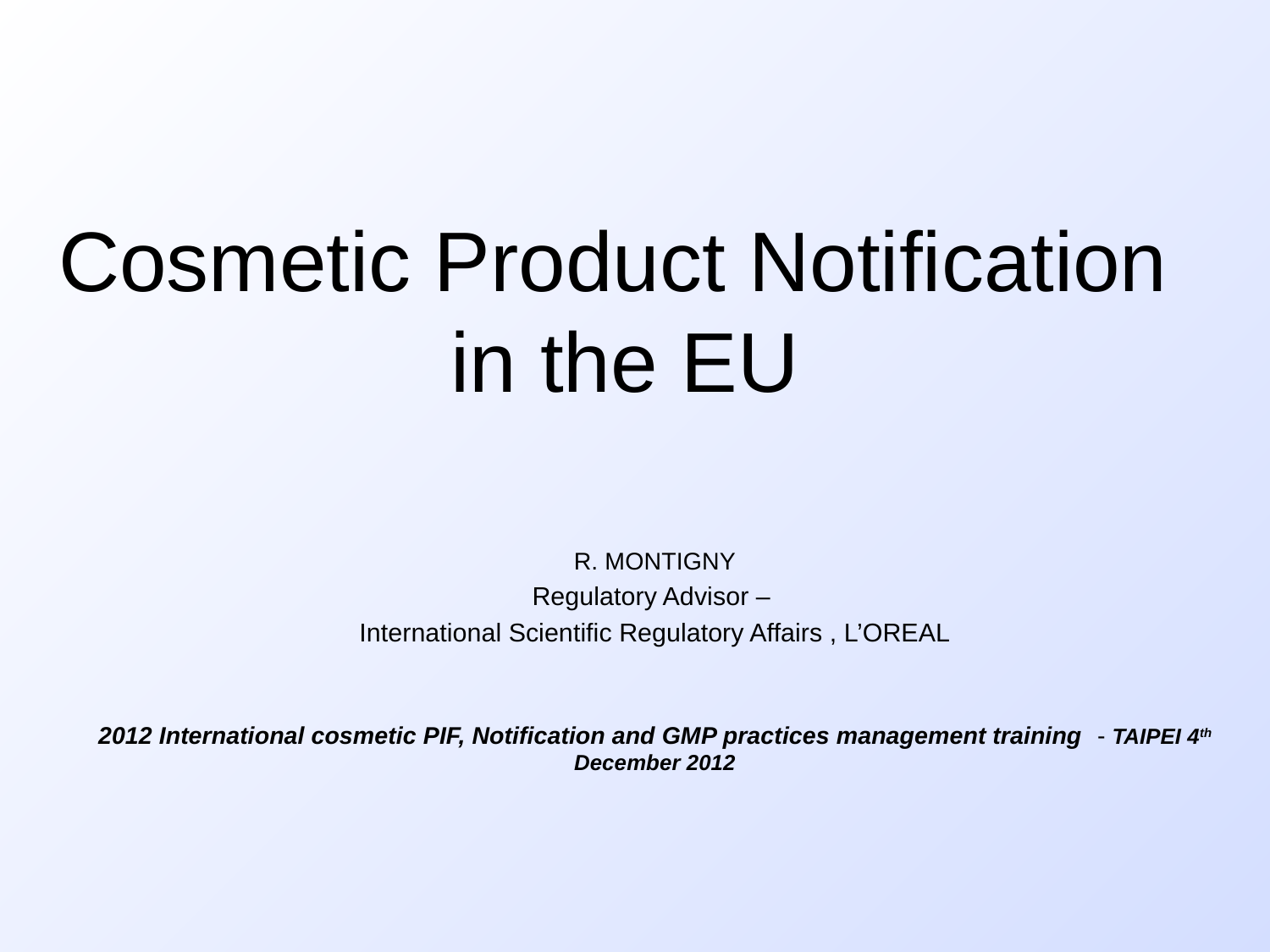

# Cosmetic Product Notification in the EU
R. MONTIGNY
Regulatory Advisor –
International Scientific Regulatory Affairs , L’OREAL

2012 International cosmetic PIF, Notification and GMP practices management training  - TAIPEI 4th December 2012